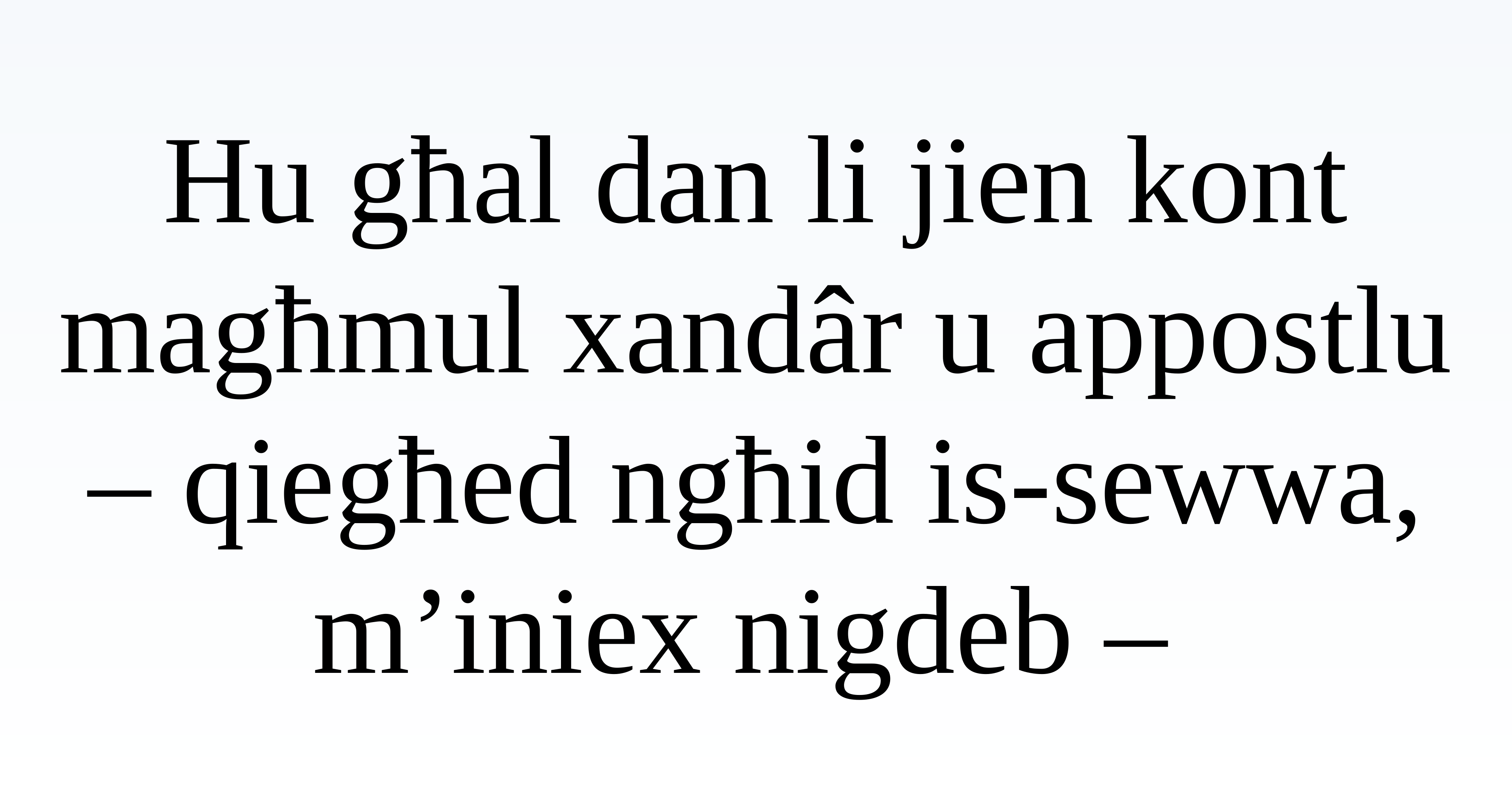

Hu għal dan li jien kont magħmul xandâr u appostlu – qiegħed ngħid is-sewwa, m’iniex nigdeb –